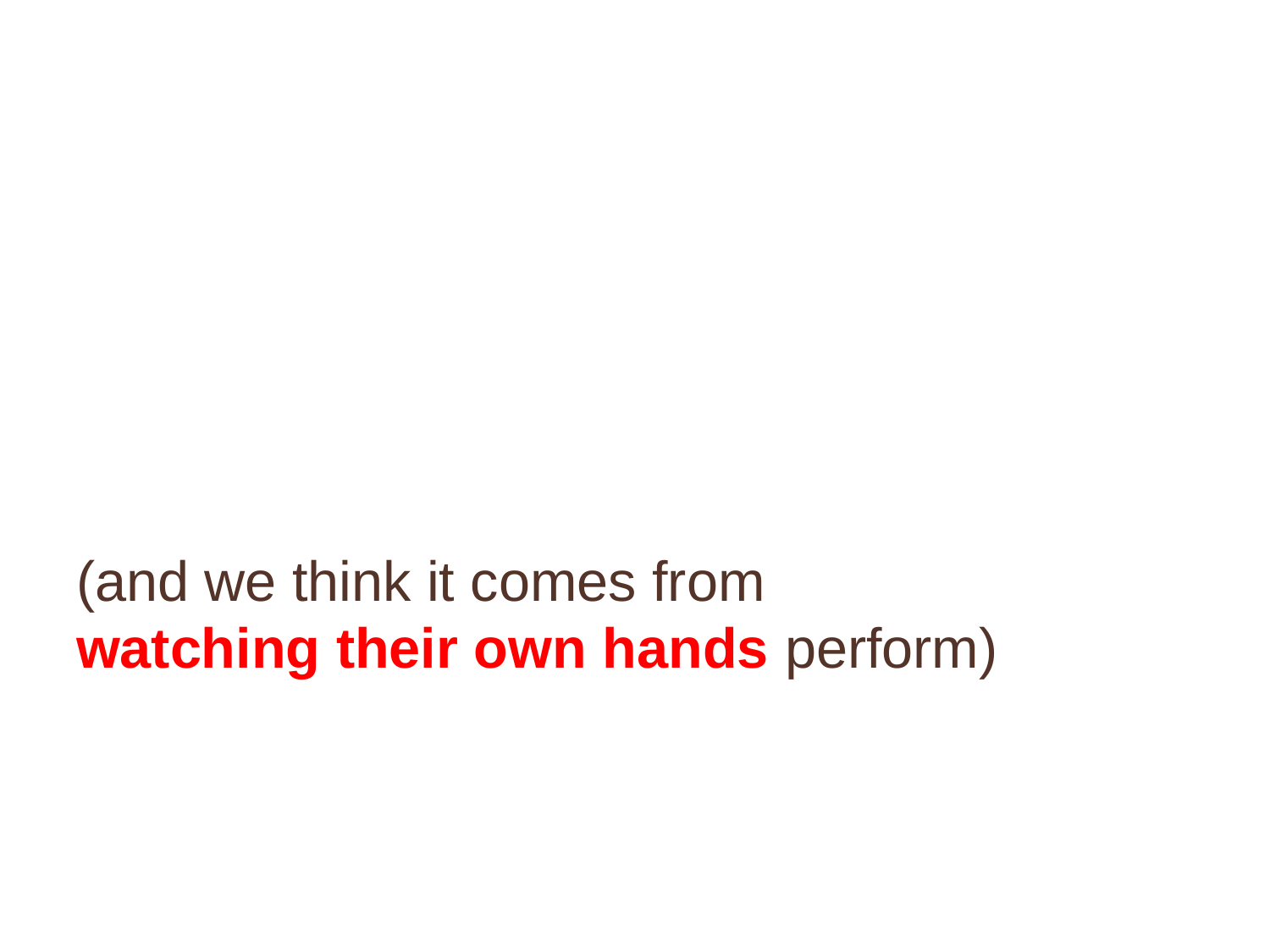

(and we think it comes from
watching their own hands perform)